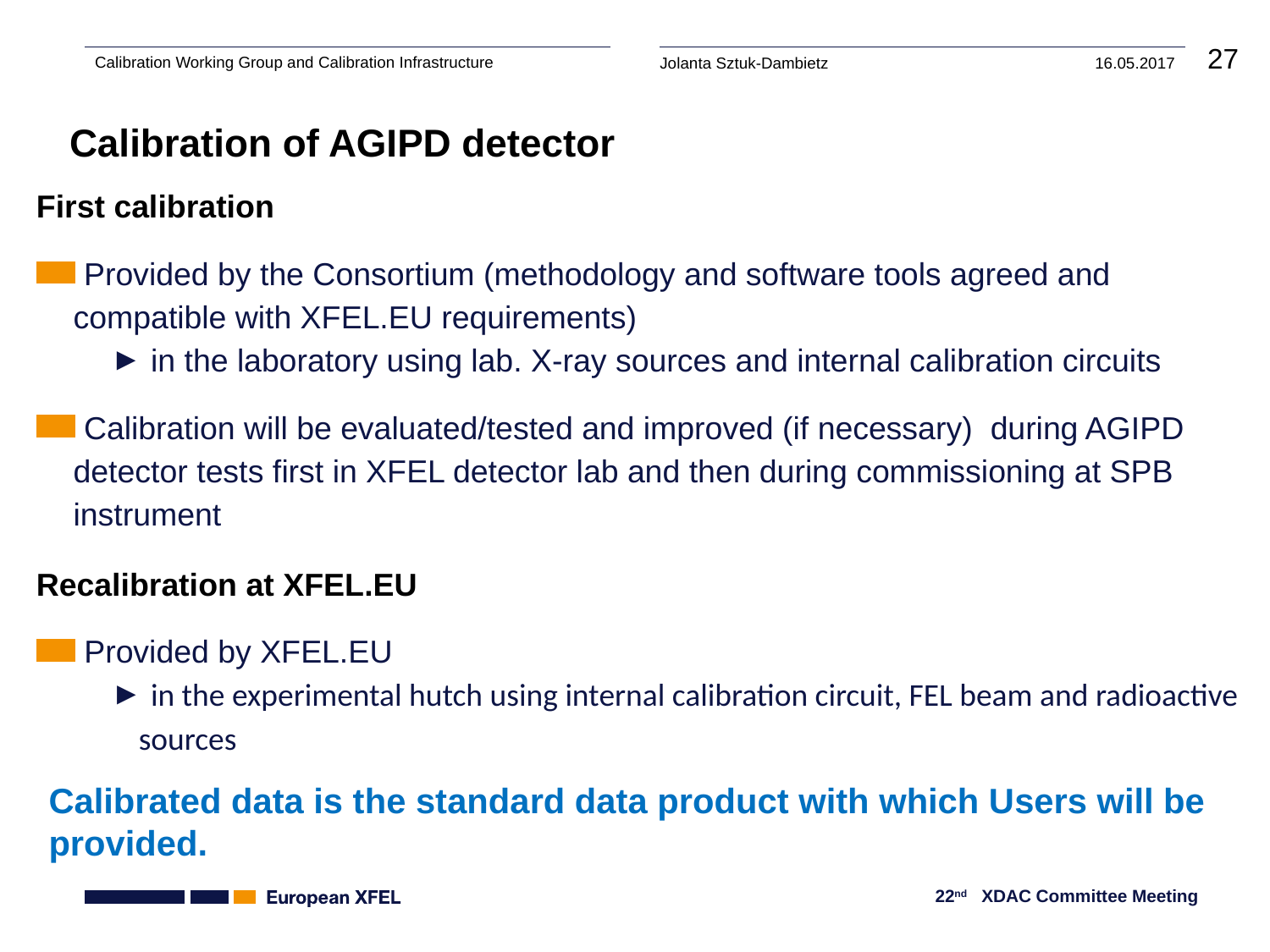

# Calibration of AGIPD detector
First calibration
 Provided by the Consortium (methodology and software tools agreed and compatible with XFEL.EU requirements)
 in the laboratory using lab. X-ray sources and internal calibration circuits
 Calibration will be evaluated/tested and improved (if necessary)  during AGIPD detector tests first in XFEL detector lab and then during commissioning at SPB instrument
Recalibration at XFEL.EU
 Provided by XFEL.EU
 in the experimental hutch using internal calibration circuit, FEL beam and radioactive sources

Calibrated data is the standard data product with which Users will be provided.